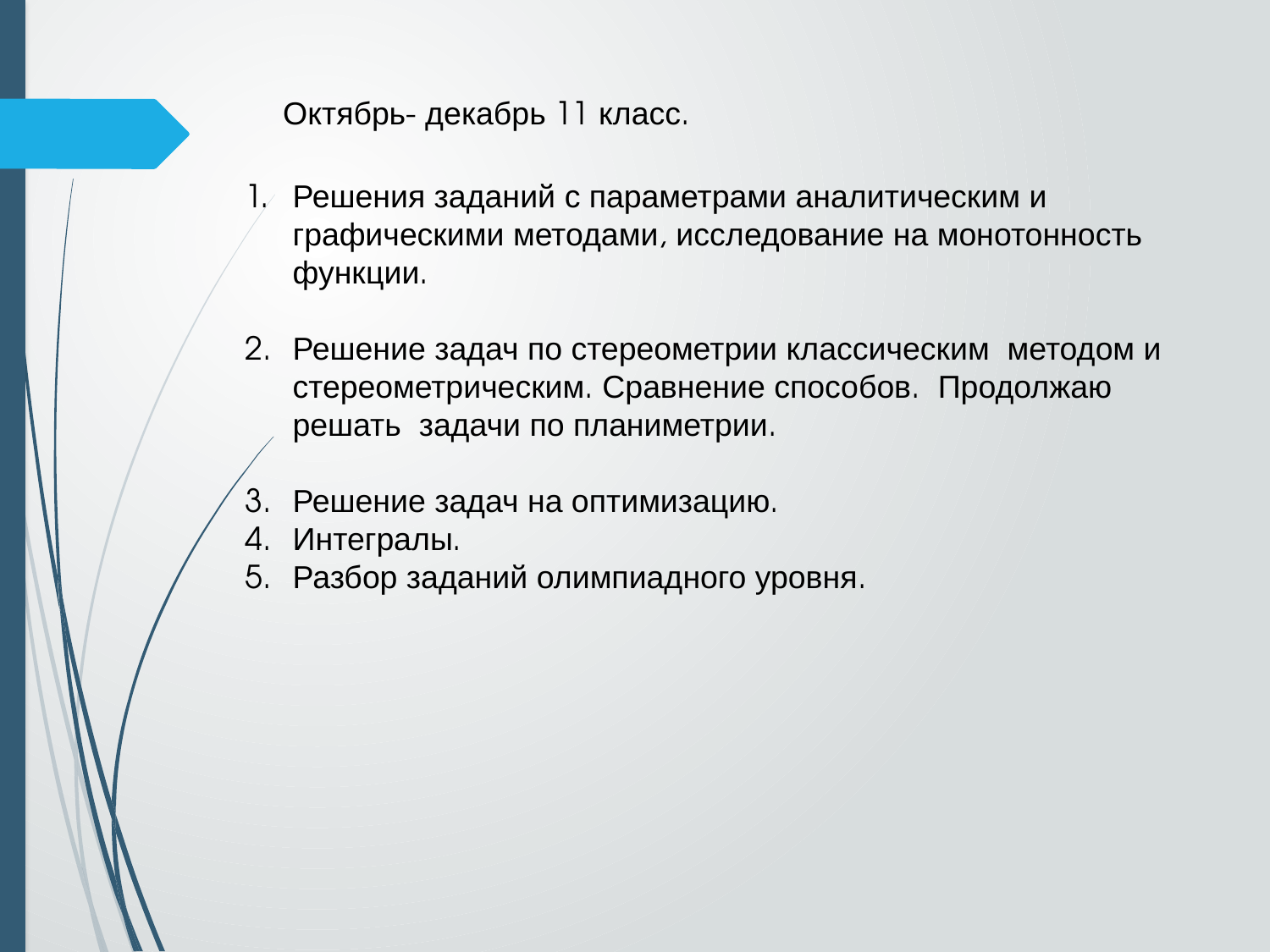

# Октябрь- декабрь 11 класс.
Решения заданий с параметрами аналитическим и графическими методами, исследование на монотонность функции.

Решение задач по стереометрии классическим  методом и стереометрическим. Сравнение способов.  Продолжаю решать  задачи по планиметрии.

Решение задач на оптимизацию.
Интегралы.
Разбор заданий олимпиадного уровня.